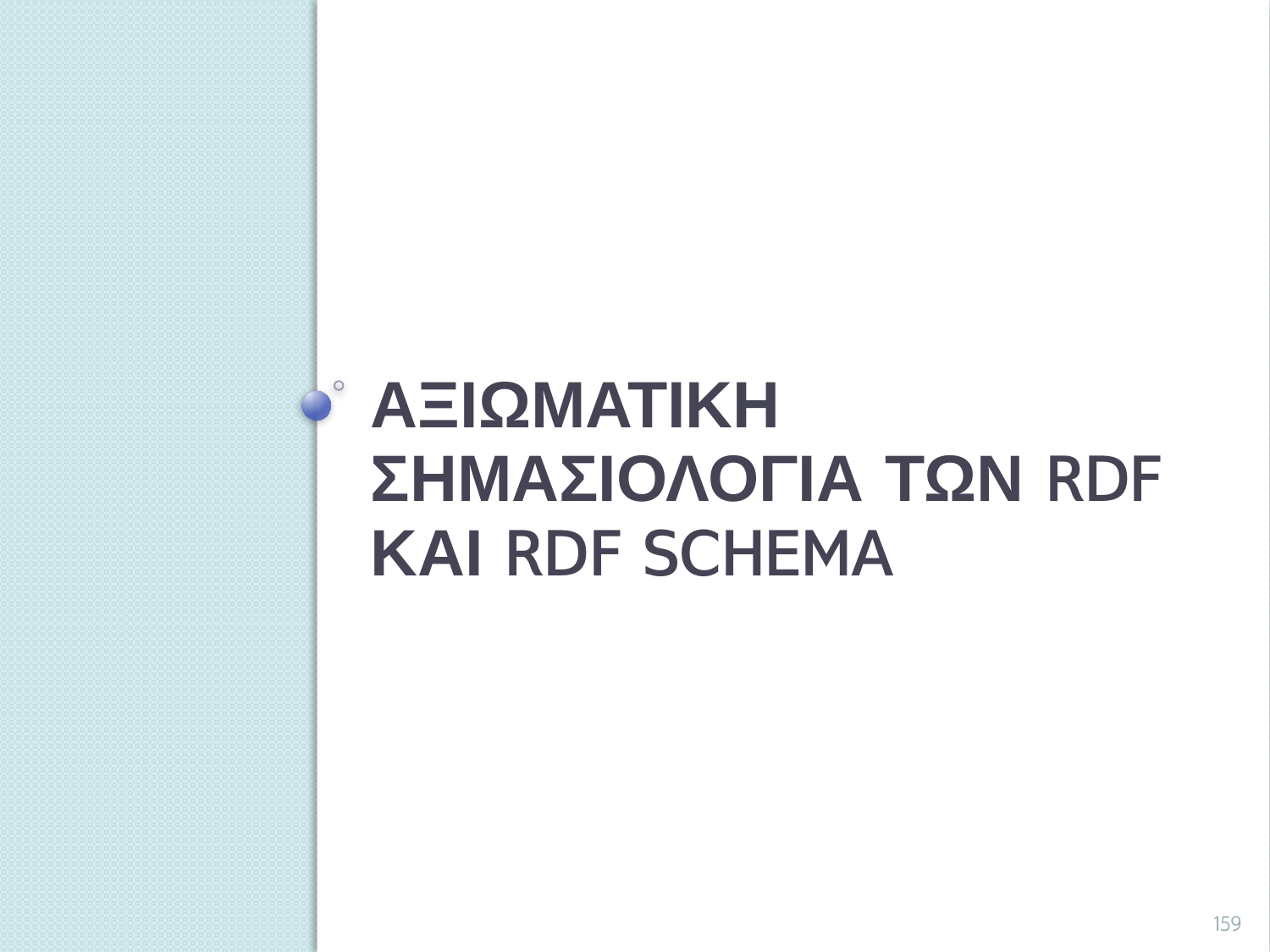

# Αξιωματικη σημασιολογια των RDF και RDF Schema

159